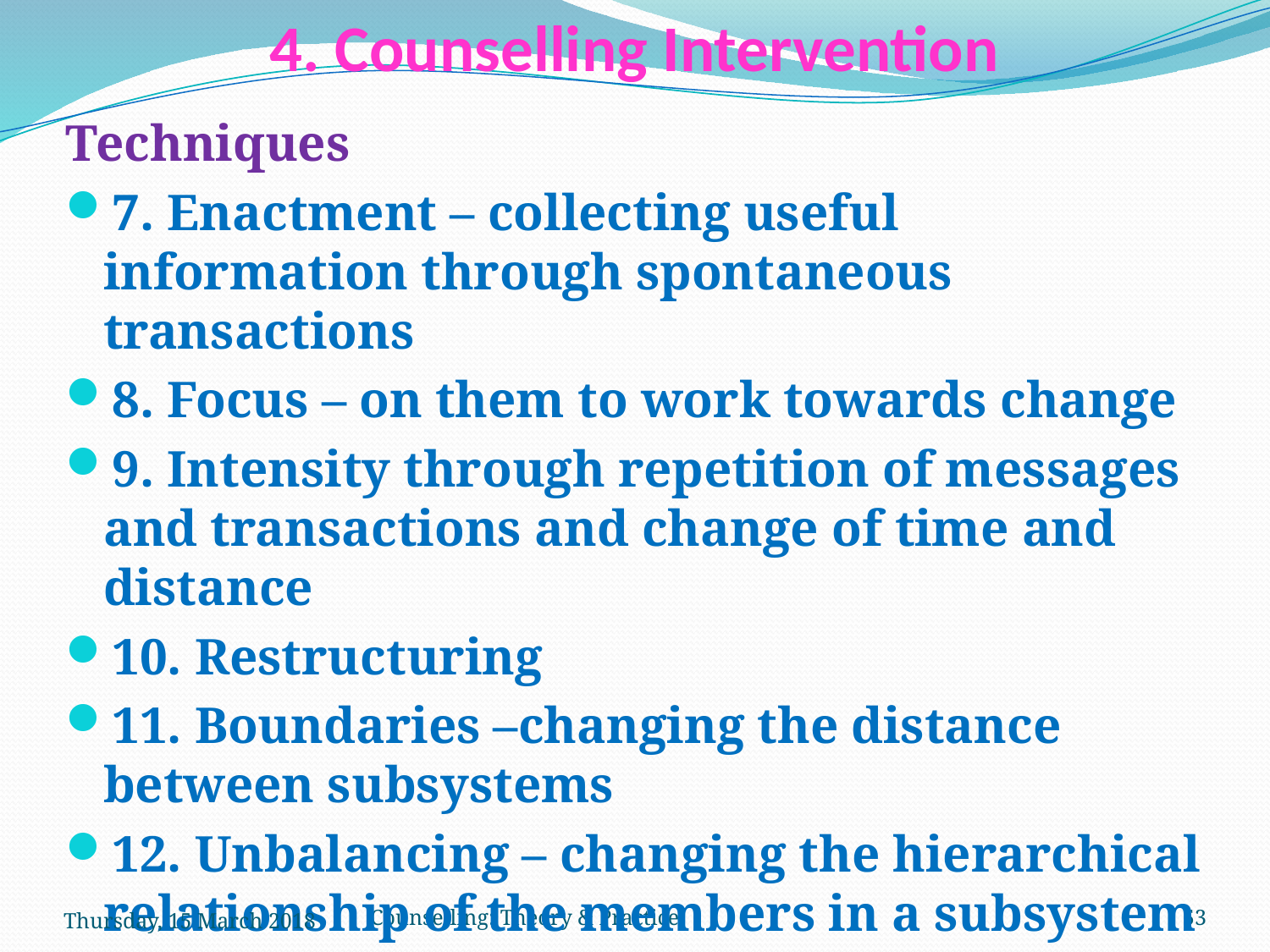

# 4. Counselling Intervention
Techniques
7. Enactment – collecting useful information through spontaneous transactions
8. Focus – on them to work towards change
9. Intensity through repetition of messages and transactions and change of time and distance
10. Restructuring
11. Boundaries –changing the distance between subsystems
12. Unbalancing – changing the hierarchical relationship of the members in a subsystem
Thursday, 15 March 2018
Counselling: Theory & Practice
53